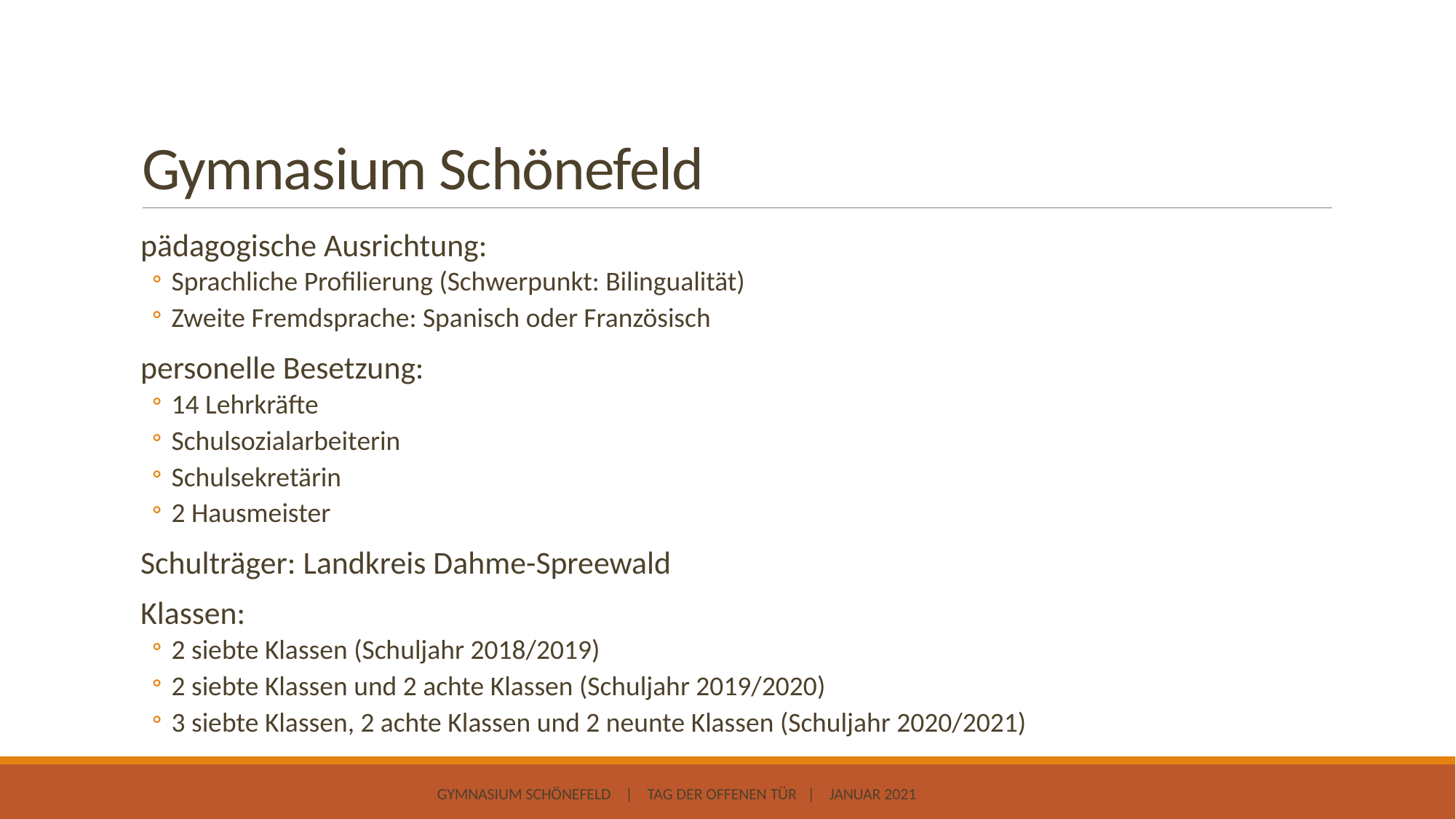

# Gymnasium Schönefeld
pädagogische Ausrichtung:
Sprachliche Profilierung (Schwerpunkt: Bilingualität)
Zweite Fremdsprache: Spanisch oder Französisch
personelle Besetzung:
14 Lehrkräfte
Schulsozialarbeiterin
Schulsekretärin
2 Hausmeister
Schulträger: Landkreis Dahme-Spreewald
Klassen:
2 siebte Klassen (Schuljahr 2018/2019)
2 siebte Klassen und 2 achte Klassen (Schuljahr 2019/2020)
3 siebte Klassen, 2 achte Klassen und 2 neunte Klassen (Schuljahr 2020/2021)

Gymnasium Schönefeld    |    TAG DER OFFENEN TÜR   |    Januar 2021